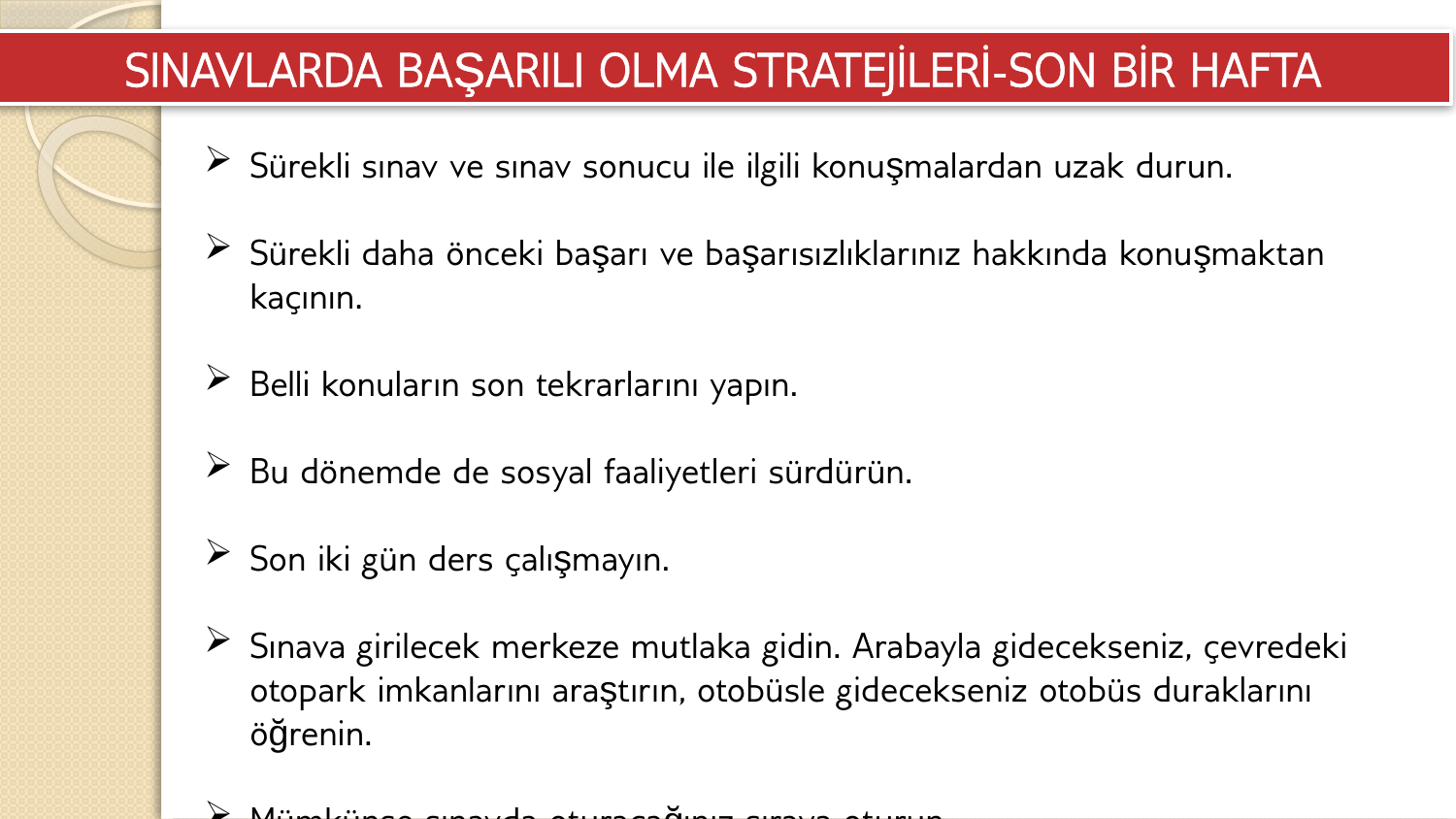

SINAVLARDA BAŞARILI OLMA STRATEJİLERİ-SON BİR HAFTA
Sürekli sınav ve sınav sonucu ile ilgili konuşmalardan uzak durun.

Sürekli daha önceki başarı ve başarısızlıklarınız hakkında konuşmaktan kaçının.

Belli konuların son tekrarlarını yapın.

Bu dönemde de sosyal faaliyetleri sürdürün.

Son iki gün ders çalışmayın.

Sınava girilecek merkeze mutlaka gidin. Arabayla gidecekseniz, çevredeki otopark imkanlarını araştırın, otobüsle gidecekseniz otobüs duraklarını öğrenin.

Mümkünse sınavda oturacağınız sıraya oturun.